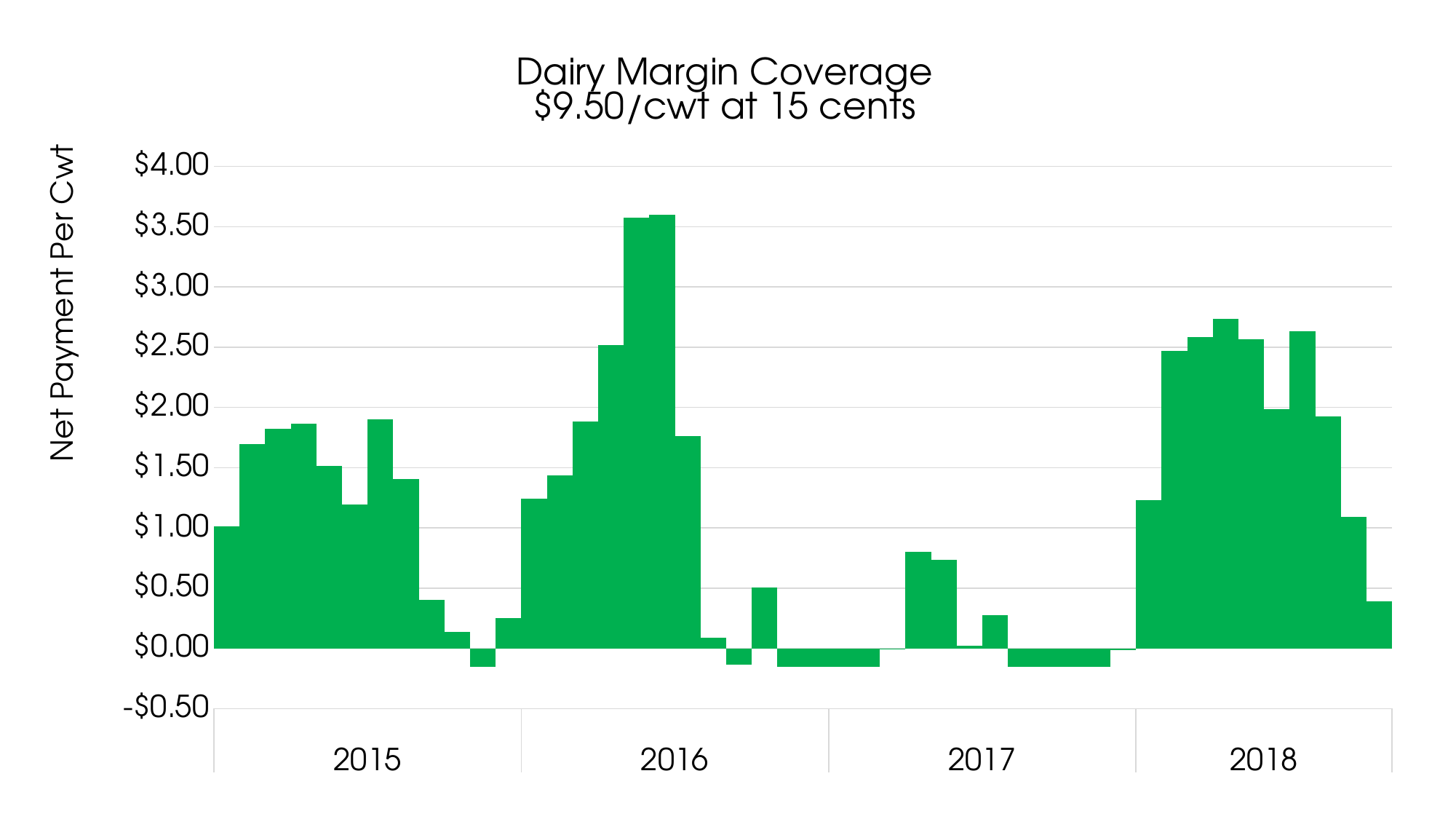

### Chart: Dairy Margin Coverage
$9.50/cwt at 15 cents

| Category |  |
|---|---|
|   | 1.0143899999999992 |
|   | 1.6946100000000004 |
|   | 1.82382 |
|   | 1.86788 |
|   | 1.51763 |
|   | 1.19169 |
|   | 1.9034100000000005 |
|   | 1.4064 |
|   | 0.40091 |
|   | 0.13487999999999936 |
|   | -0.15 |
|   | 0.2506000000000007 |
|   | 1.2451100000000008 |
|   | 1.4363300000000003 |
|   | 1.8829100000000003 |
|   | 2.5197300000000005 |
|   | 3.5779799999999997 |
|   | 3.5964899999999997 |
|   | 1.7604599999999997 |
|   | 0.08916999999999967 |
|   | -0.13483000000000053 |
|   | 0.5049700000000005 |
|   | -0.15 |
|   | -0.15 |
|   | -0.15 |
|   | -0.15 |
|   | -0.0019299999999994044 |
|   | 0.8039100000000005 |
|   | 0.7357400000000002 |
|   | 0.02239999999999967 |
|   | 0.2728699999999996 |
|   | -0.15 |
|   | -0.15 |
|   | -0.15 |
|   | -0.15 |
|   | -0.01098999999999925 |
|   | 1.2329499999999993 |
|   | 2.46651 |
|   | 2.58163 |
|   | 2.7336500000000004 |
|   | 2.5690700000000004 |
|   | 1.9847899999999998 |
|   | 2.6318500000000005 |
|   | 1.9233100000000003 |
|   | 1.0924400000000003 |
|   | 0.39260000000000017 |